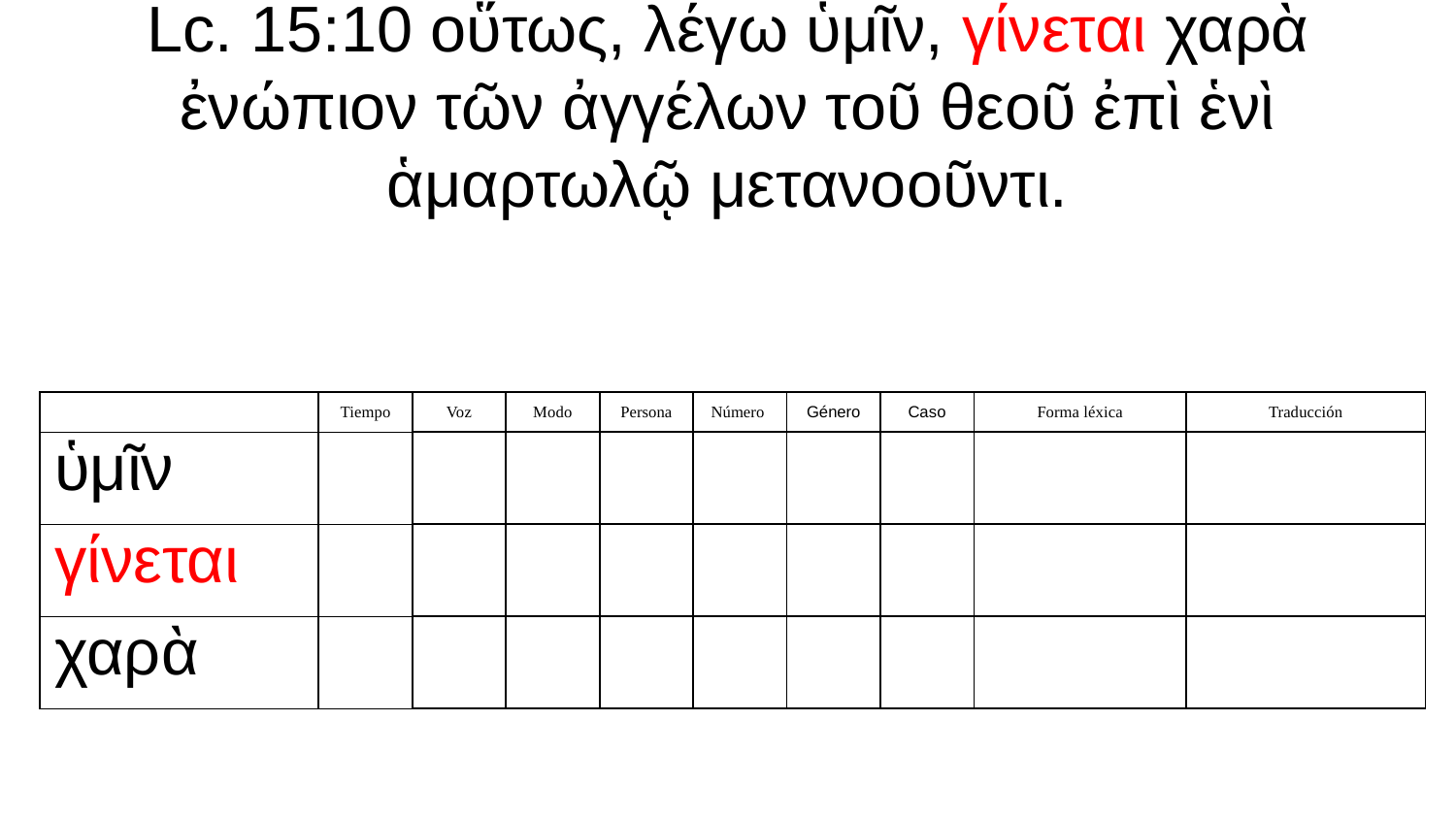

Lc. 15:10 οὕτως, λέγω ὑμῖν, γίνεται χαρὰ ἐνώπιον τῶν ἀγγέλων τοῦ θεοῦ ἐπὶ ἑνὶ ἁμαρτωλῷ μετανοοῦντι.
|  | Tiempo | Voz | Modo | Persona | Número | Género | Caso | Forma léxica | Traducción |
| --- | --- | --- | --- | --- | --- | --- | --- | --- | --- |
| ὑμῖν |  |  |  |  |  |  |  |  |  |
| γίνεται |  |  |  |  |  |  |  |  |  |
| χαρὰ |  |  |  |  |  |  |  |  |  |